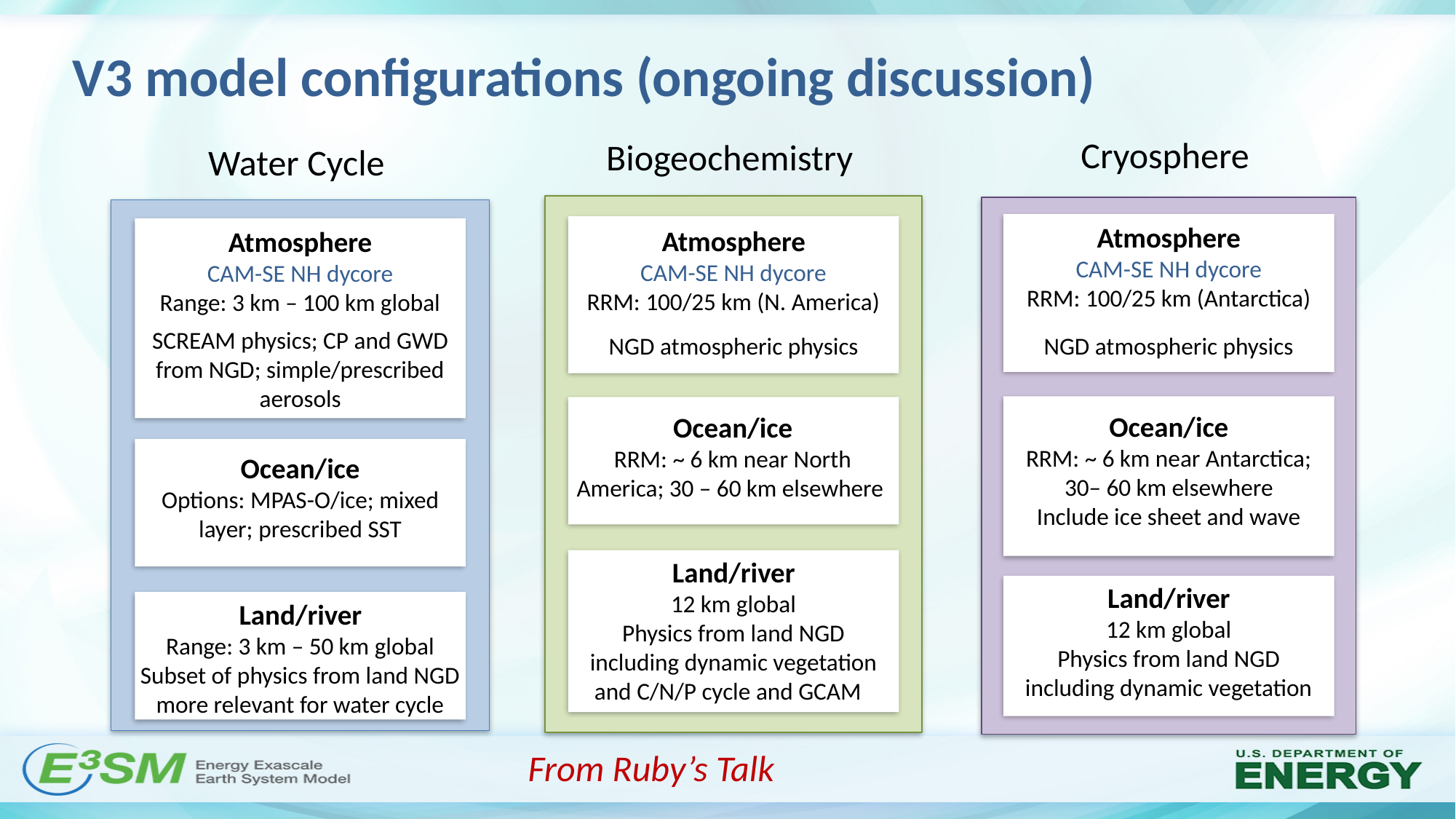

# V3 model configurations (ongoing discussion)
Cryosphere
Biogeochemistry
Water Cycle

Atmosphere
CAM-SE NH dycore
RRM: 100/25 km (Antarctica)

Atmosphere
CAM-SE NH dycore
RRM: 100/25 km (N. America)

Atmosphere
CAM-SE NH dycore
Range: 3 km – 100 km global
SCREAM physics; CP and GWD from NGD; simple/prescribed aerosols
NGD atmospheric physics
NGD atmospheric physics

Ocean/ice
RRM: ~ 6 km near Antarctica; 30– 60 km elsewhere
Include ice sheet and wave
Ocean/ice
RRM: ~ 6 km near North America; 30 – 60 km elsewhere

Ocean/ice
Options: MPAS-O/ice; mixed layer; prescribed SST
Land/river
12 km global
Physics from land NGD including dynamic vegetation and C/N/P cycle and GCAM

Land/river
12 km global
Physics from land NGD including dynamic vegetation

Land/river
Range: 3 km – 50 km global
Subset of physics from land NGD more relevant for water cycle

From Ruby’s Talk